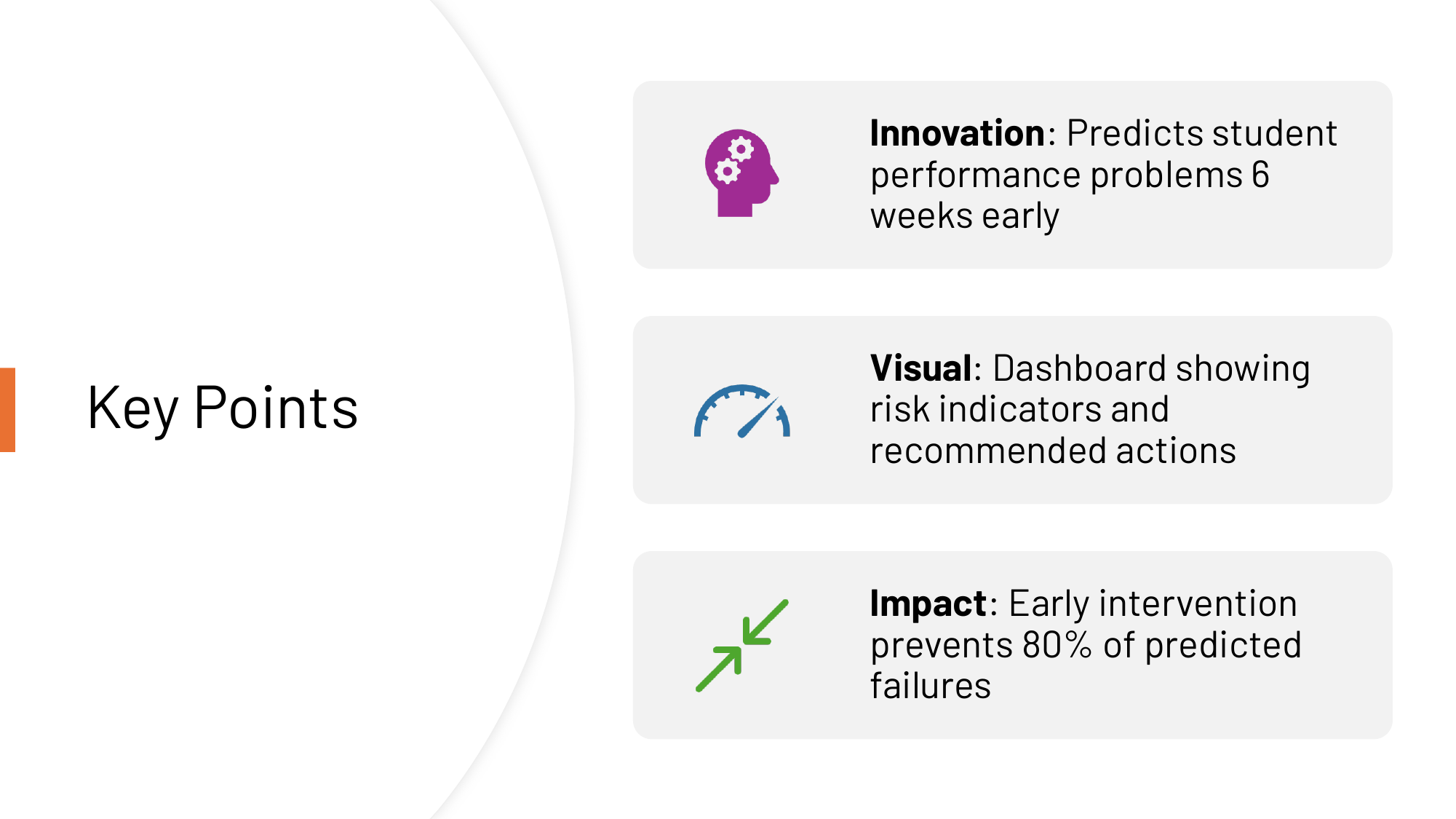

Innovation: Predicts student performance problems 6 weeks early
Visual: Dashboard showing risk indicators and recommended actions
Impact: Early intervention prevents 80% of predicted failures
# Key Points